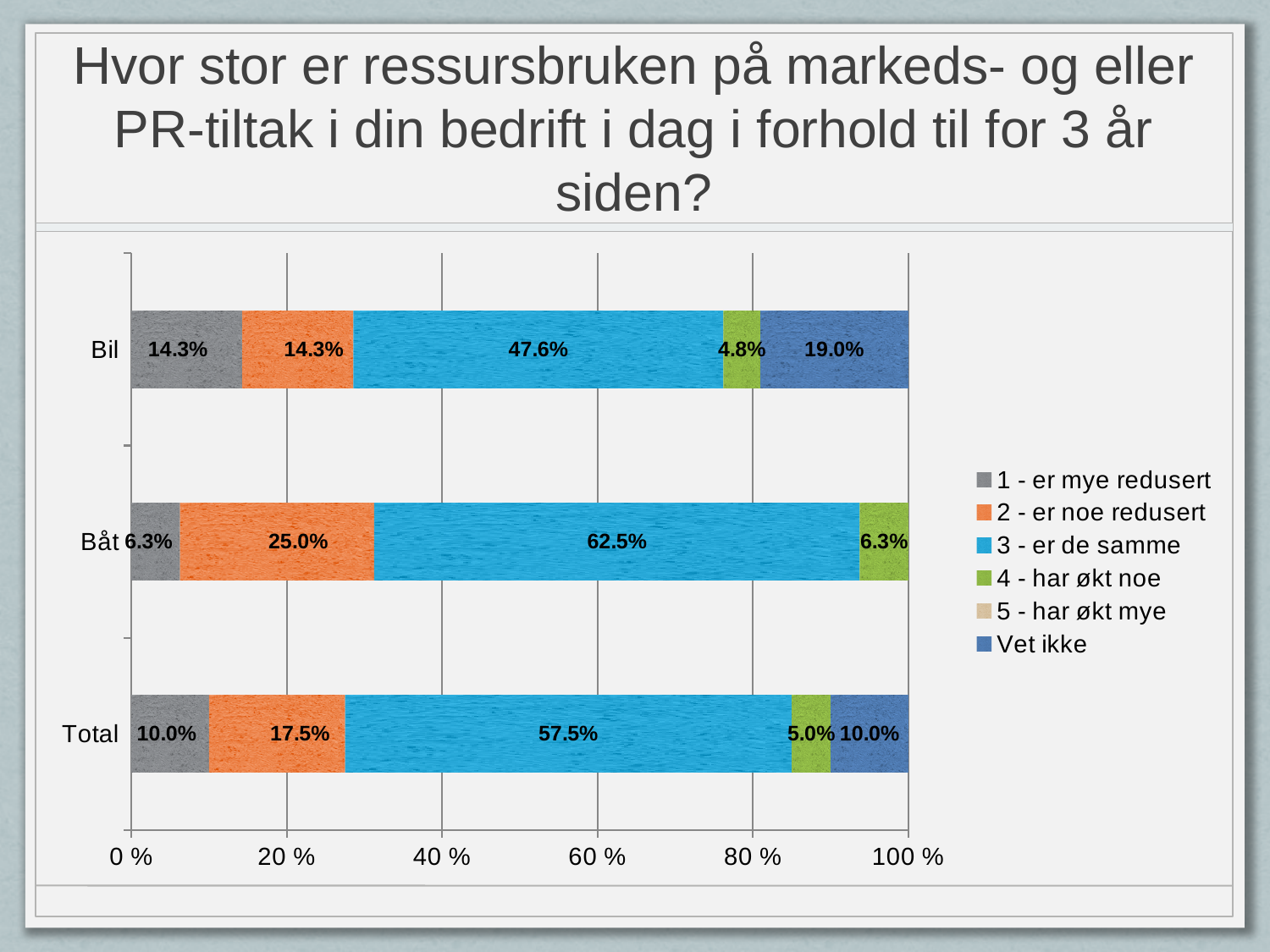

# Hvor stor er ressursbruken på markeds- og eller PR-tiltak i din bedrift i dag i forhold til for 3 år siden?

### Chart

| Category | 1 - er mye redusert | 2 - er noe redusert | 3 - er de samme | 4 - har økt noe | 5 - har økt mye | Vet ikke |
|---|---|---|---|---|---|---|
| Bil | 0.142857142857143 | 0.142857142857143 | 0.476190476190476 | 0.0476190476190476 | 0.0 | 0.19047619047619 |
| Båt | 0.0625 | 0.25 | 0.625 | 0.0625 | 0.0 | 0.0 |
| Total | 0.1 | 0.175 | 0.575 | 0.05 | 0.0 | 0.1 |